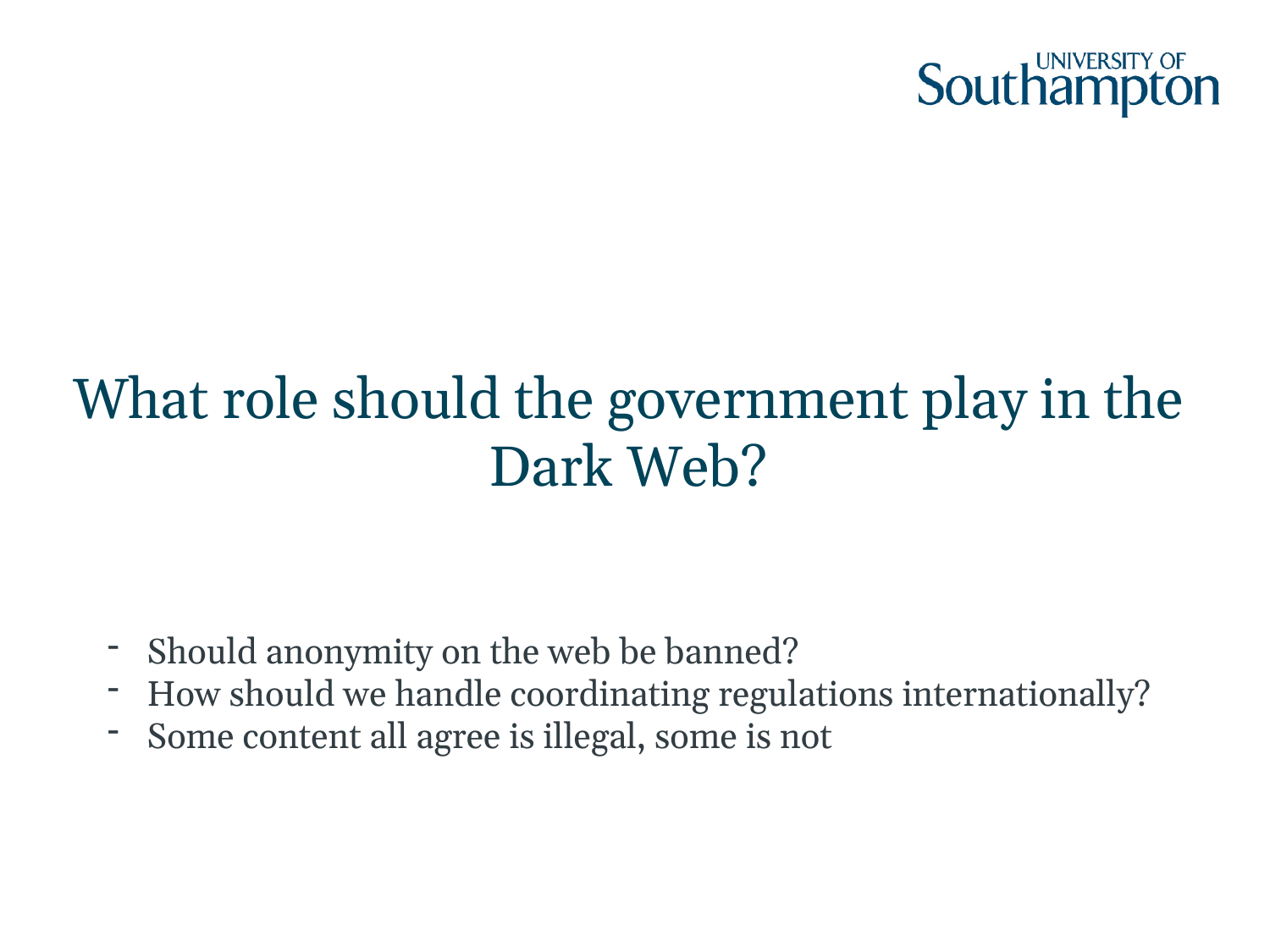

# What role should the government play in the Dark Web?
Should anonymity on the web be banned?
How should we handle coordinating regulations internationally?
Some content all agree is illegal, some is not